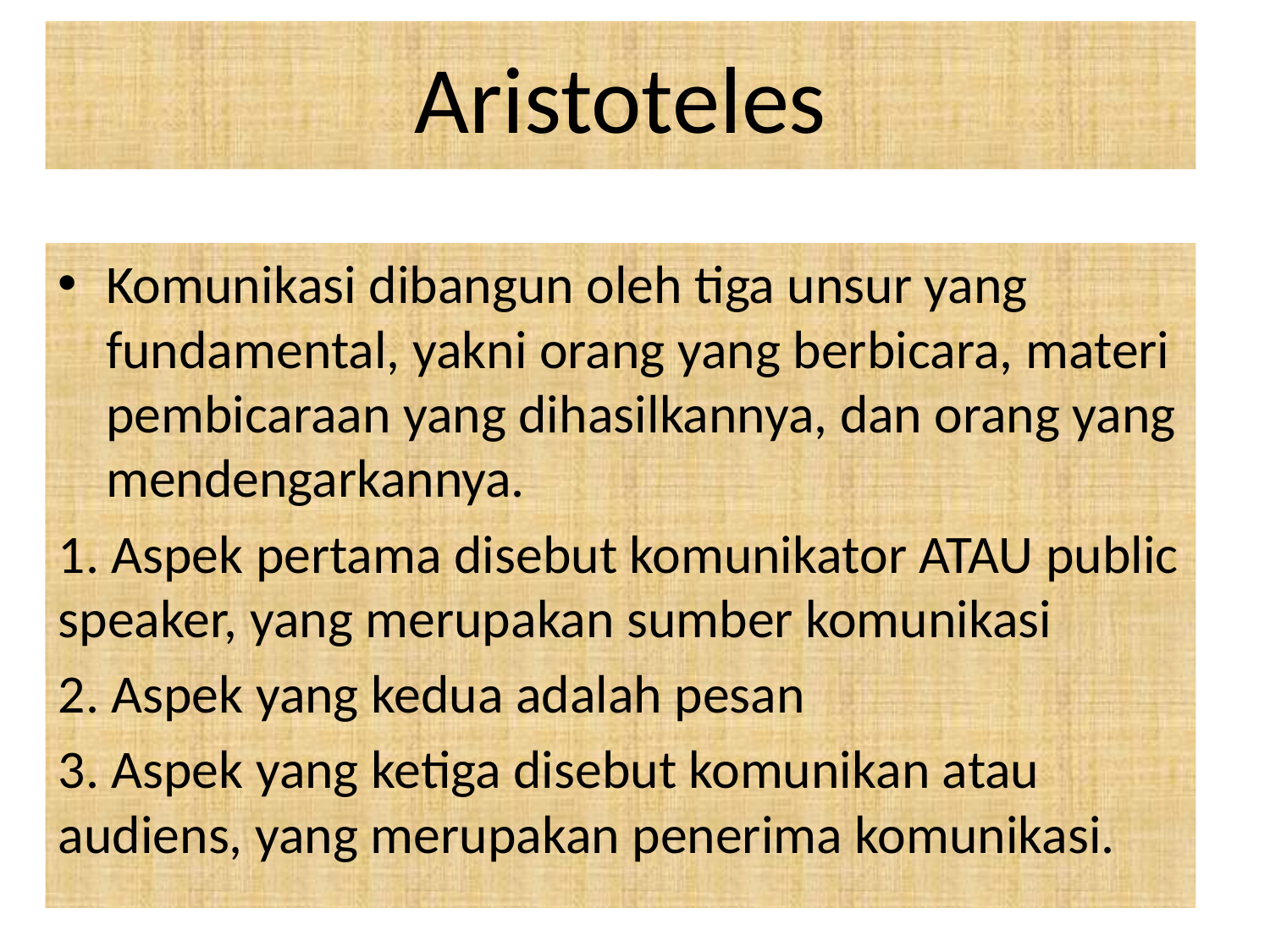

# Aristoteles
Komunikasi dibangun oleh tiga unsur yang fundamental, yakni orang yang berbicara, materi pembicaraan yang dihasilkannya, dan orang yang mendengarkannya.
1. Aspek pertama disebut komunikator ATAU public speaker, yang merupakan sumber komunikasi
2. Aspek yang kedua adalah pesan
3. Aspek yang ketiga disebut komunikan atau audiens, yang merupakan penerima komunikasi.